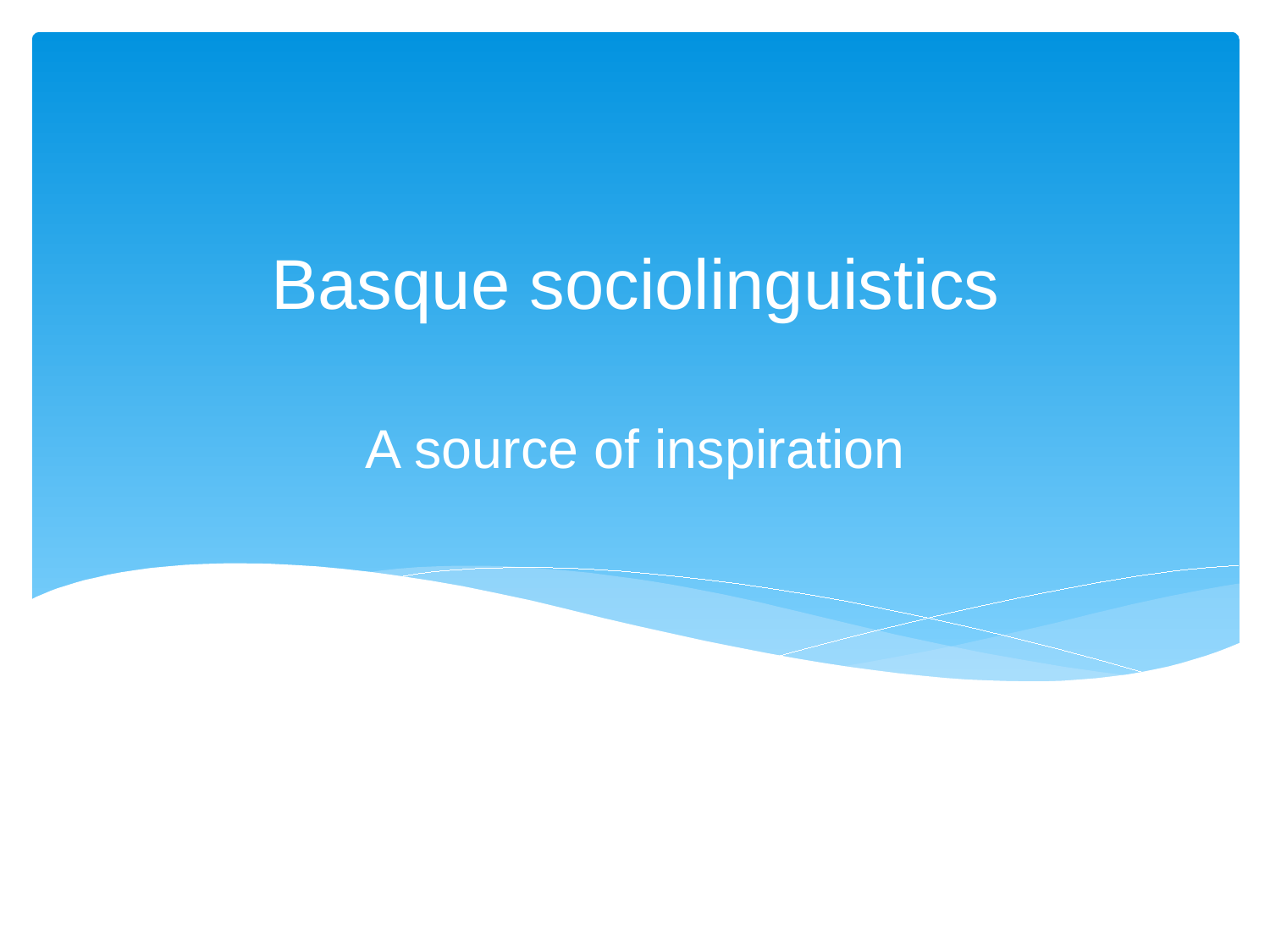

Basque sociolinguistics
# A source of inspiration